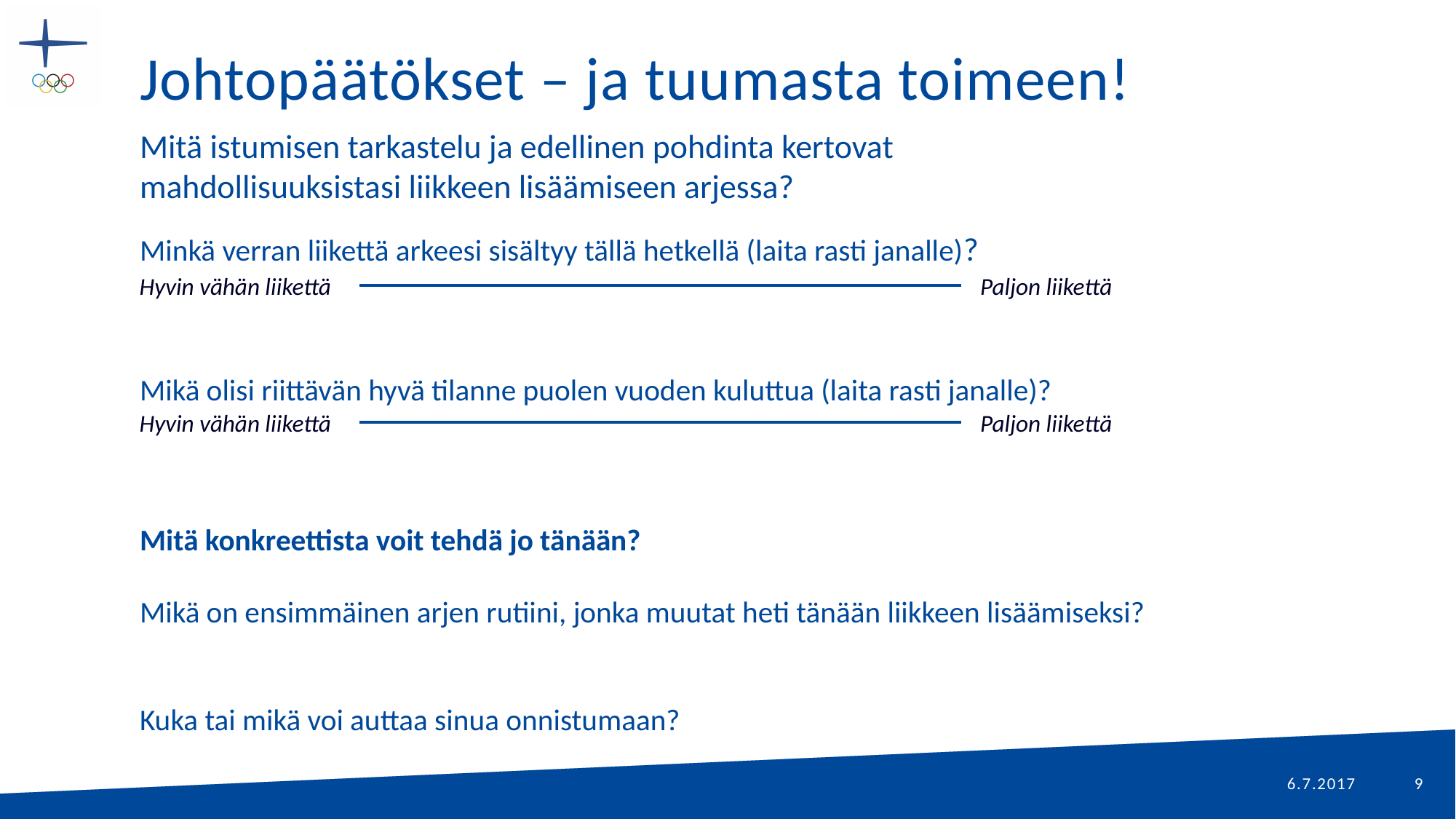

# Johtopäätökset – ja tuumasta toimeen!
Mitä istumisen tarkastelu ja edellinen pohdinta kertovat mahdollisuuksistasi liikkeen lisäämiseen arjessa?
Minkä verran liikettä arkeesi sisältyy tällä hetkellä (laita rasti janalle)?

Mikä olisi riittävän hyvä tilanne puolen vuoden kuluttua (laita rasti janalle)?

Mitä konkreettista voit tehdä jo tänään?
Mikä on ensimmäinen arjen rutiini, jonka muutat heti tänään liikkeen lisäämiseksi?

Kuka tai mikä voi auttaa sinua onnistumaan?

Hyvin vähän liikettä
Paljon liikettä
Hyvin vähän liikettä
Paljon liikettä
6.7.2017
9